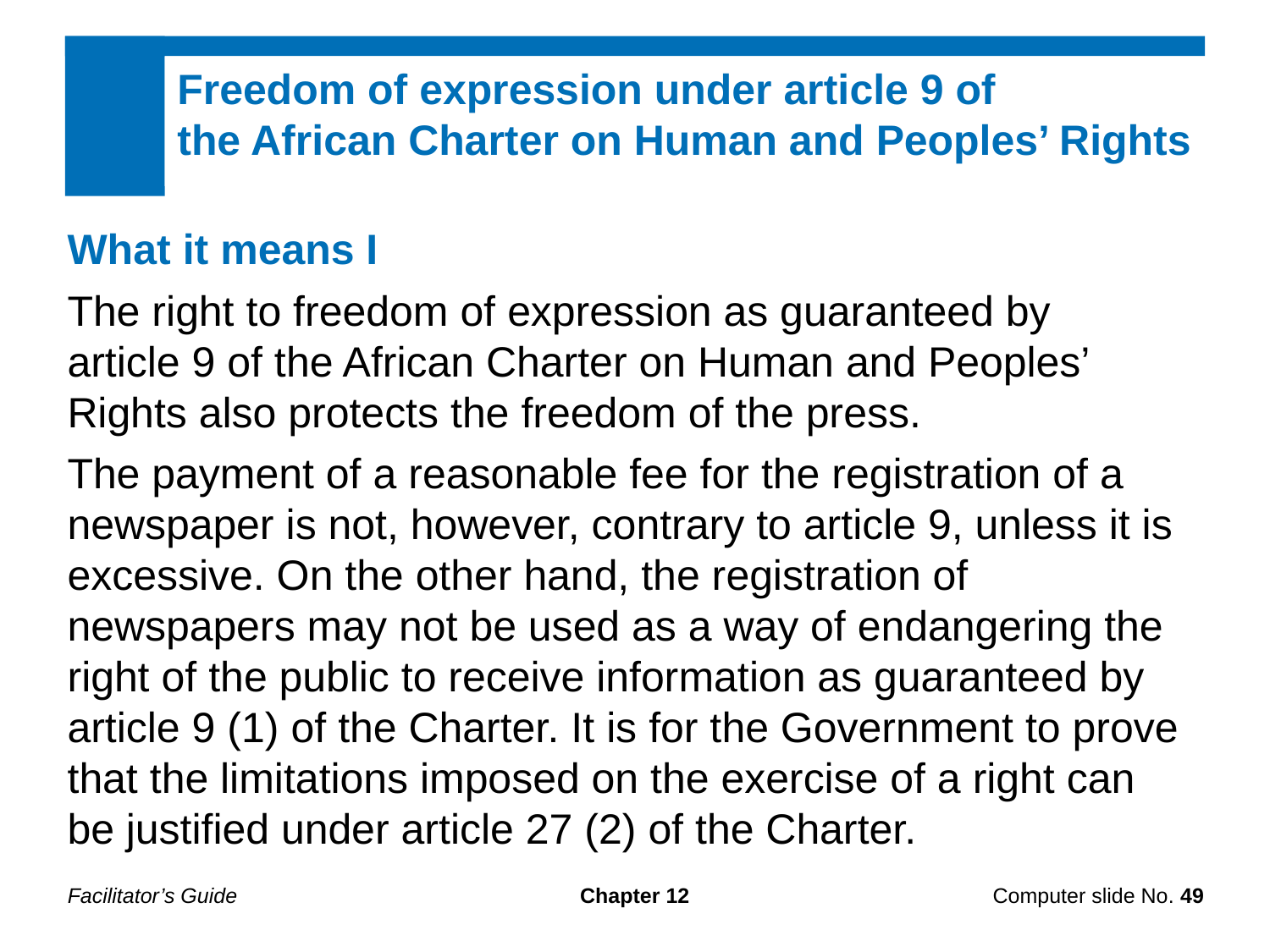

Freedom of expression under article 9 of
the African Charter on Human and Peoples’ Rights
What it means I
The right to freedom of expression as guaranteed by
article 9 of the African Charter on Human and Peoples’ Rights also protects the freedom of the press.
The payment of a reasonable fee for the registration of a newspaper is not, however, contrary to article 9, unless it is excessive. On the other hand, the registration of newspapers may not be used as a way of endangering the right of the public to receive information as guaranteed by article 9 (1) of the Charter. It is for the Government to prove that the limitations imposed on the exercise of a right can be justified under article 27 (2) of the Charter.
Facilitator’s Guide
Chapter 12
Computer slide No. 49